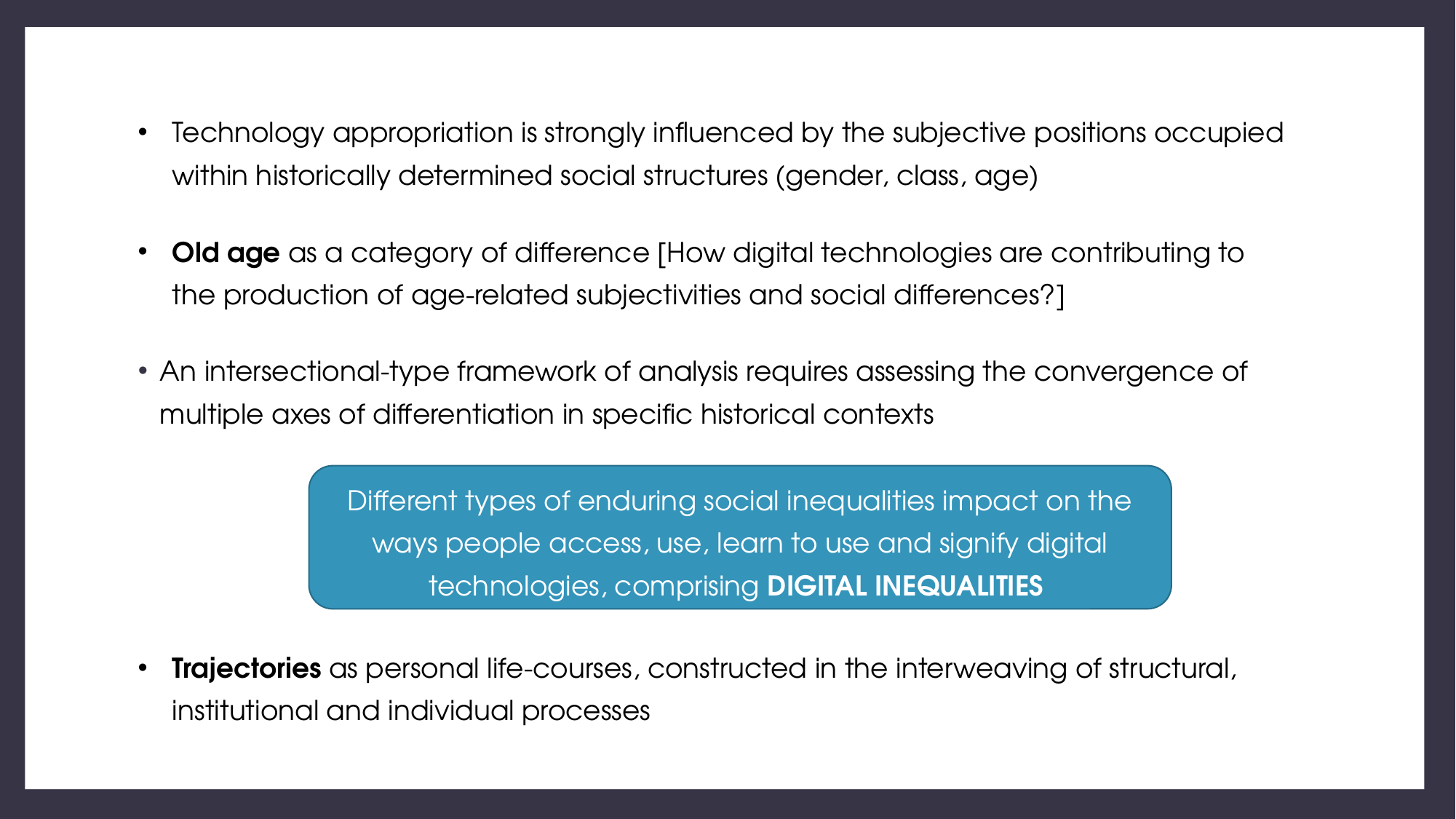

Technology appropriation is strongly influenced by the subjective positions occupied within historically determined social structures (gender, class, age)
Old age as a category of difference [How digital technologies are contributing to the production of age-related subjectivities and social differences?]
An intersectional-type framework of analysis requires assessing the convergence of multiple axes of differentiation in specific historical contexts
Different types of enduring social inequalities impact on the ways people access, use, learn to use and signify digital technologies, comprising DIGITAL INEQUALITIES
Trajectories as personal life-courses, constructed in the interweaving of structural, institutional and individual processes